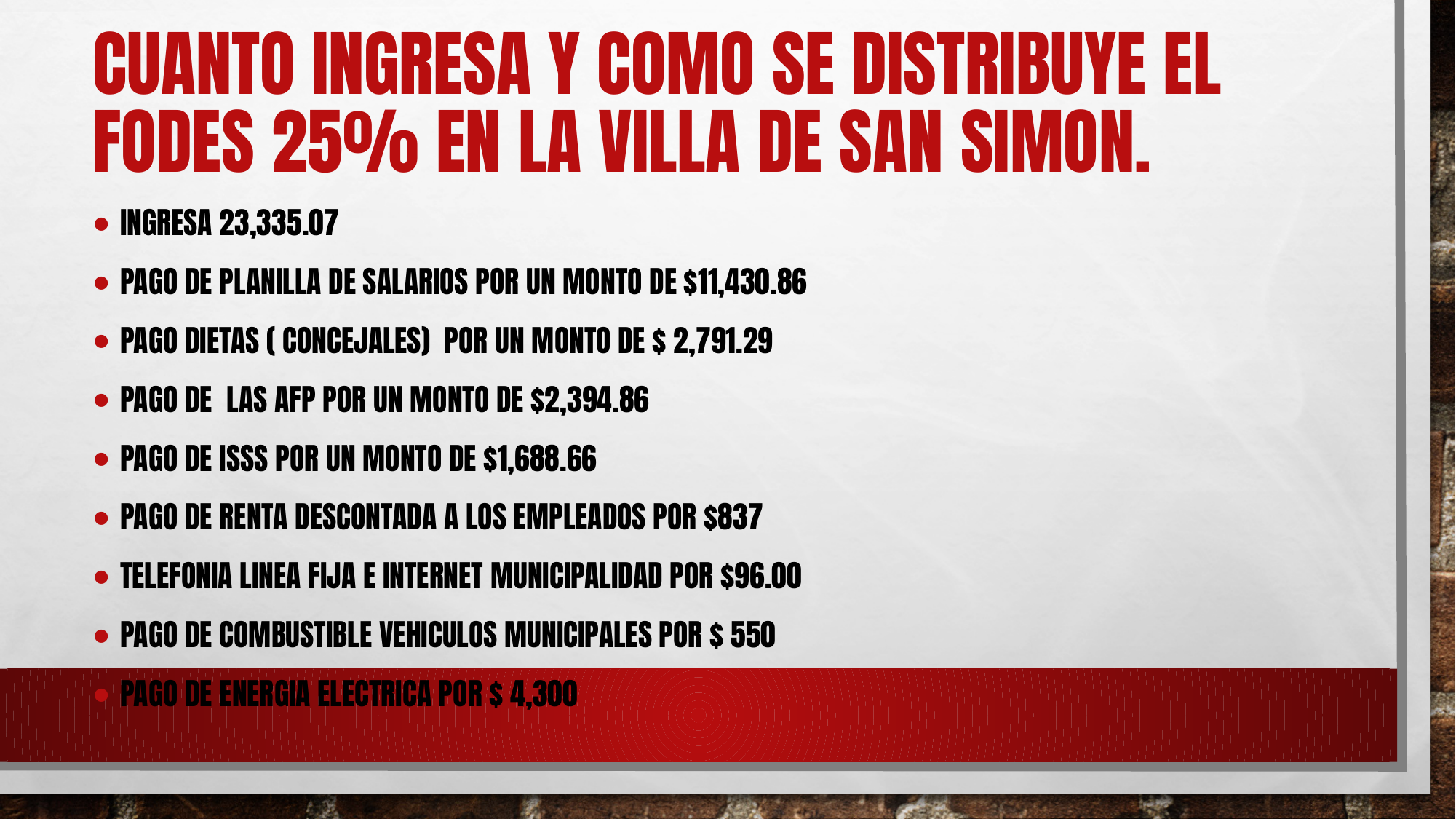

# CUANTO INGRESA Y COMO SE DISTRIBUYE EL FODES 25% EN LA VILLA DE SAN SIMON.
INGRESA 23,335.07
PAGO DE PLANILLA DE SALARIOS POR UN MONTO DE $11,430.86
PAGO DIETAS ( CONCEJALES)  POR UN MONTO DE $ 2,791.29
PAGO DE  LAS AFP POR UN MONTO DE $2,394.86
PAGO DE ISSS POR UN MONTO DE $1,688.66
PAGO DE RENTA DESCONTADA A LOS EMPLEADOS POR $837
TELEFONIA LINEA FIJA E INTERNET MUNICIPALIDAD POR $96.00
PAGO DE COMBUSTIBLE VEHICULOS MUNICIPALES POR $ 550
PAGO DE ENERGIA ELECTRICA POR $ 4,300